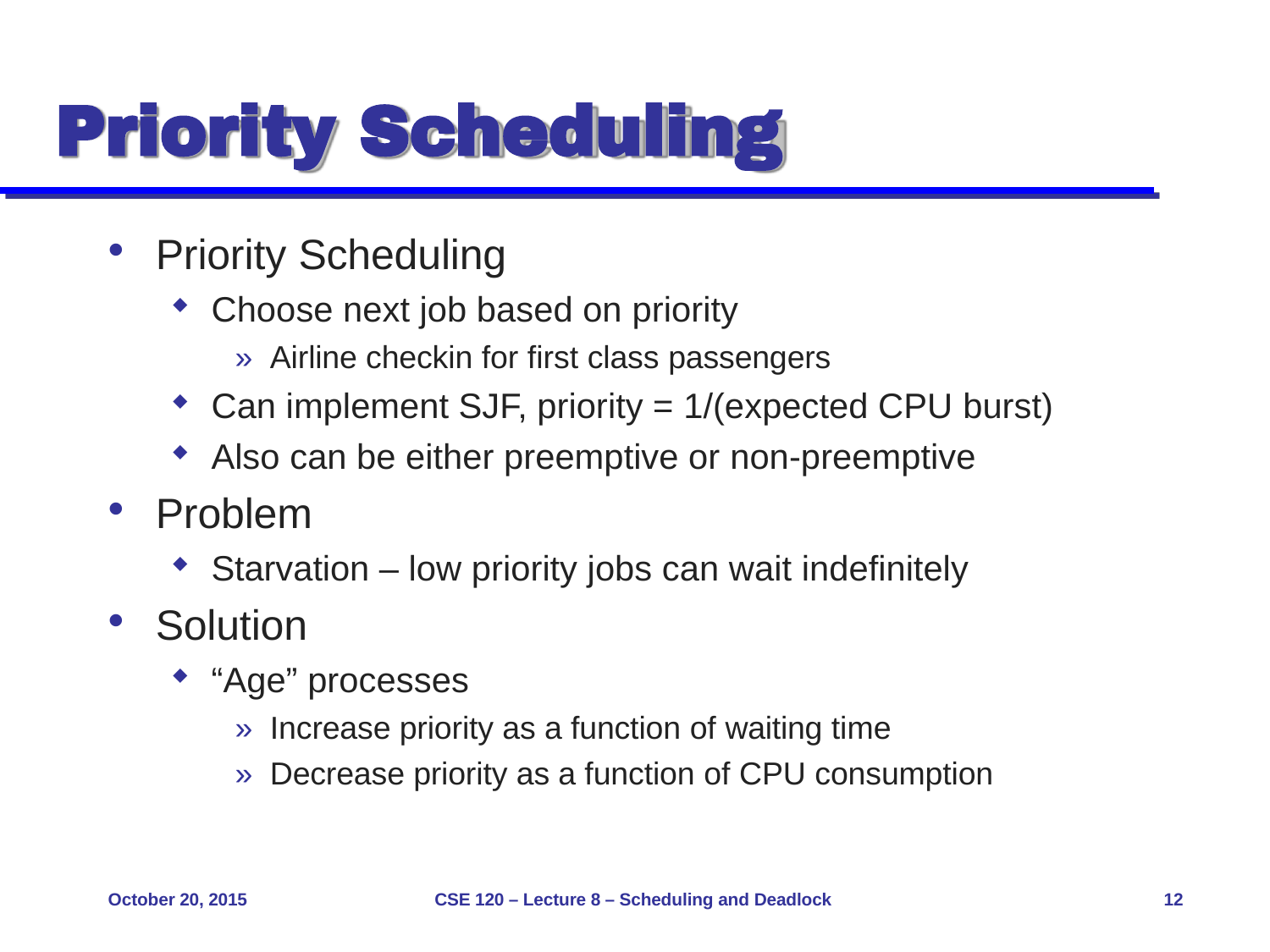

# Priority Scheduling
Priority Scheduling
Choose next job based on priority
»  Airline checkin for first class passengers
Can implement SJF, priority = 1/(expected CPU burst)
Also can be either preemptive or non-preemptive
Problem
Starvation – low priority jobs can wait indefinitely
Solution
“Age” processes
»  Increase priority as a function of waiting time
»  Decrease priority as a function of CPU consumption
October 20, 2015
CSE 120 – Lecture 8 – Scheduling and Deadlock
12